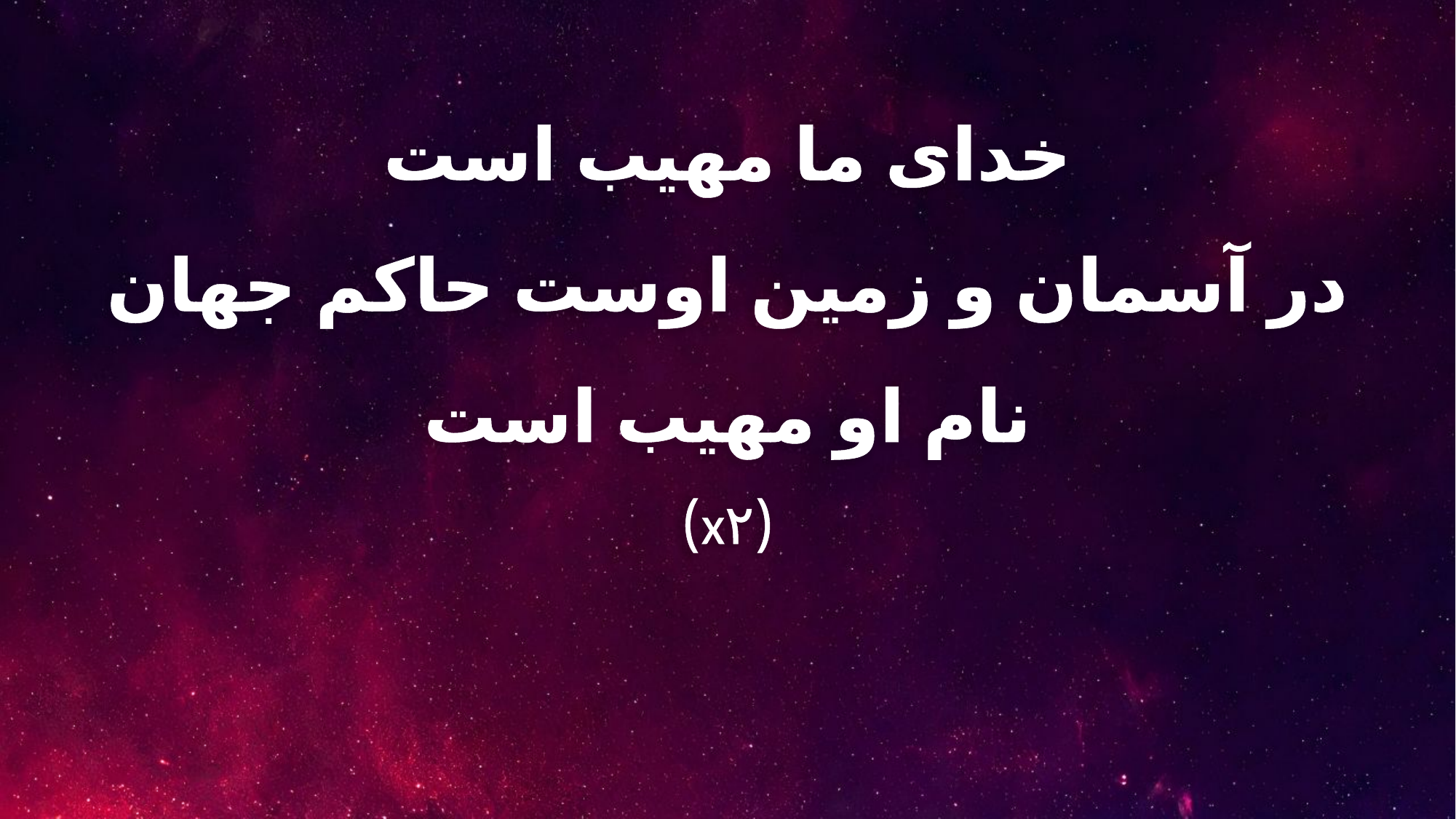

خدای ما مهیب است
در آسمان و زمین اوست حاکم جهان
نام او مهیب است
(x۲)